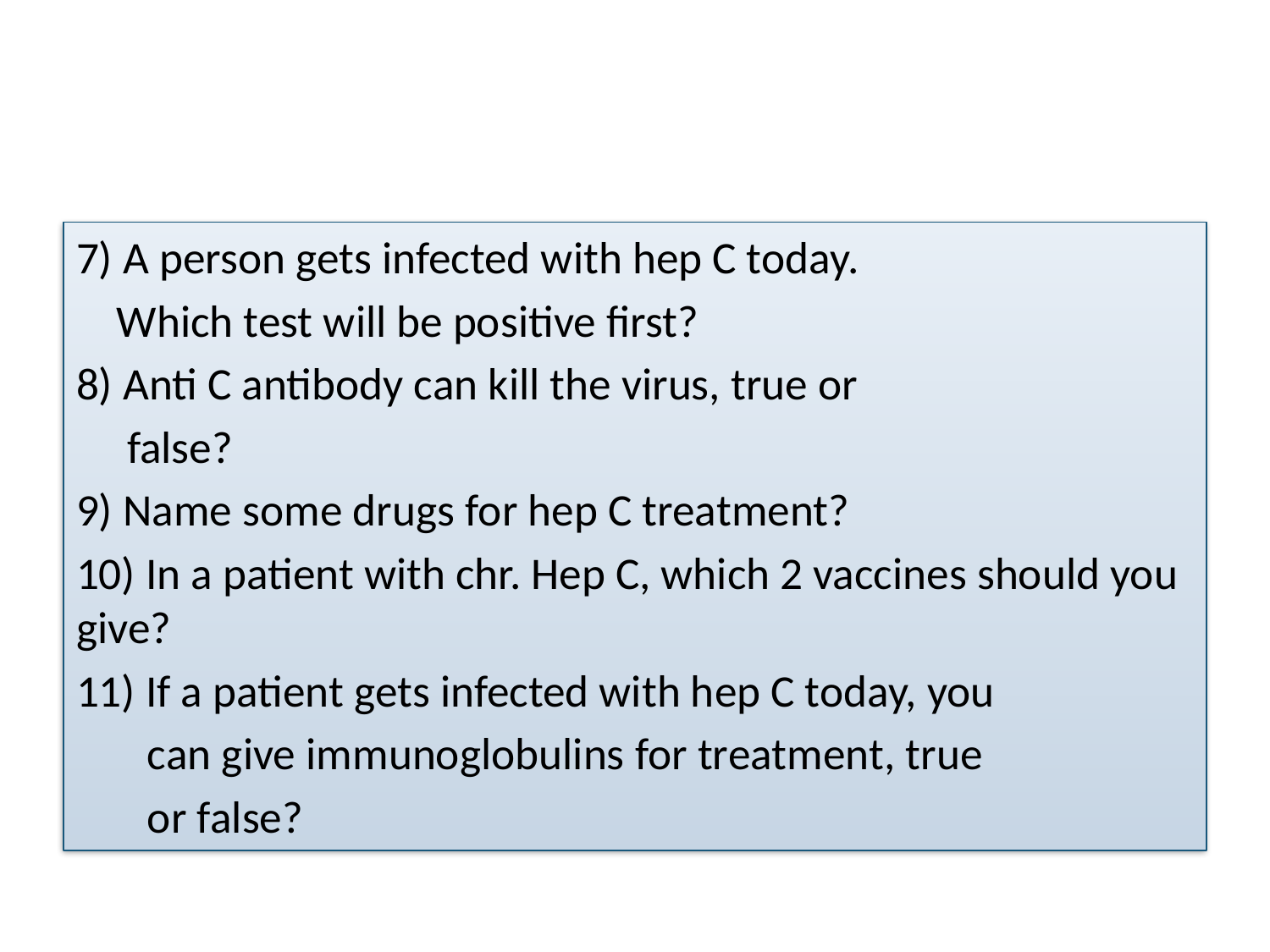

#
7) A person gets infected with hep C today.
    Which test will be positive first?
8) Anti C antibody can kill the virus, true or
     false?
9) Name some drugs for hep C treatment?
10) In a patient with chr. Hep C, which 2 vaccines should you give?
11) If a patient gets infected with hep C today, you
       can give immunoglobulins for treatment, true
       or false?